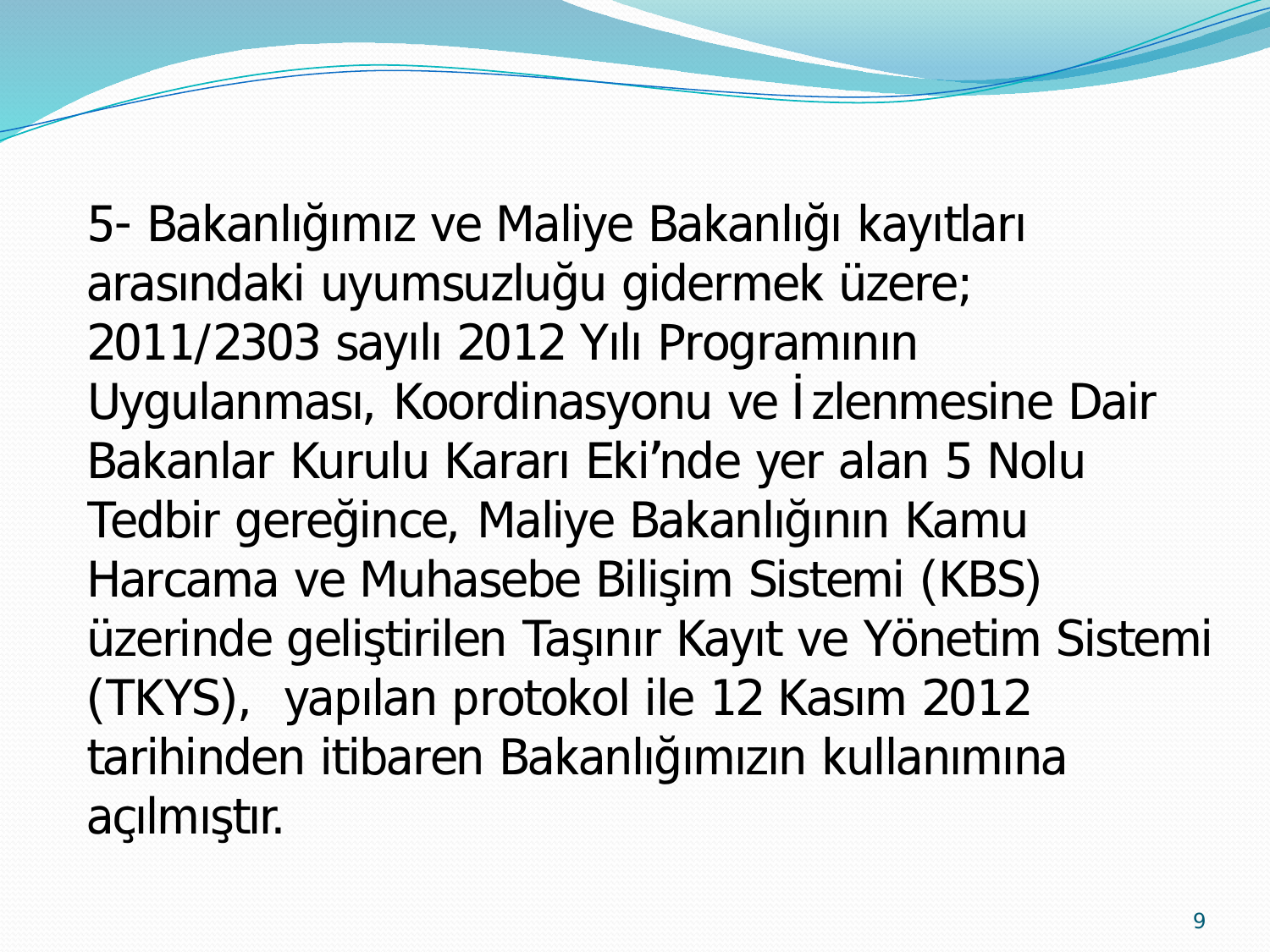

5- Bakanlığımız ve Maliye Bakanlığı kayıtları arasındaki uyumsuzluğu gidermek üzere; 2011/2303 sayılı 2012 Yılı Programının Uygulanması, Koordinasyonu ve İzlenmesine Dair Bakanlar Kurulu Kararı Eki’nde yer alan 5 Nolu Tedbir gereğince, Maliye Bakanlığının Kamu Harcama ve Muhasebe Bilişim Sistemi (KBS) üzerinde geliştirilen Taşınır Kayıt ve Yönetim Sistemi (TKYS),  yapılan protokol ile 12 Kasım 2012 tarihinden itibaren Bakanlığımızın kullanımına açılmıştır.
9